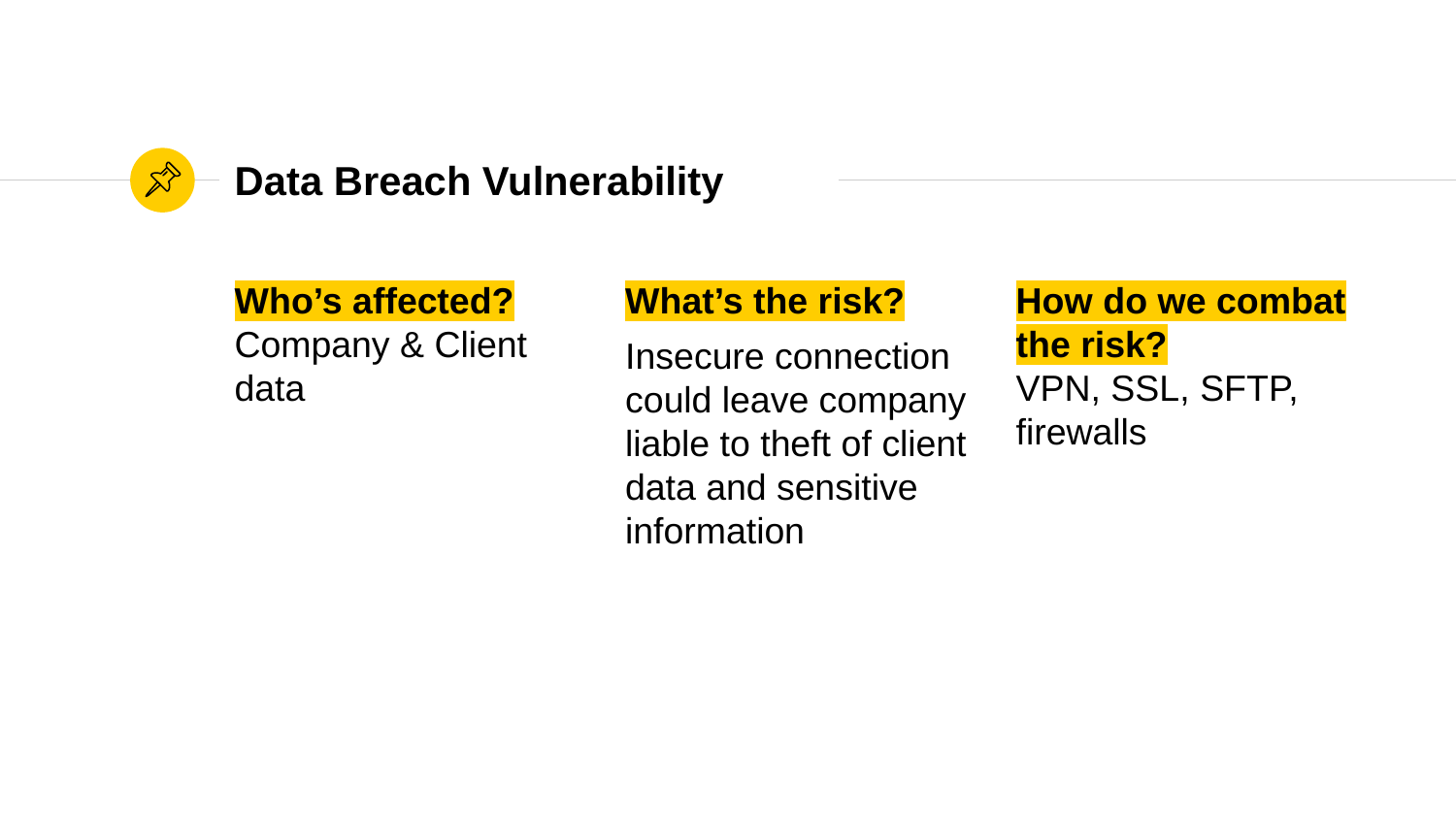

# Data Breach Vulnerability

Who’s affected?
Company & Client data
What’s the risk?
Insecure connection could leave company liable to theft of client data and sensitive information
How do we combat the risk?
VPN, SSL, SFTP, firewalls